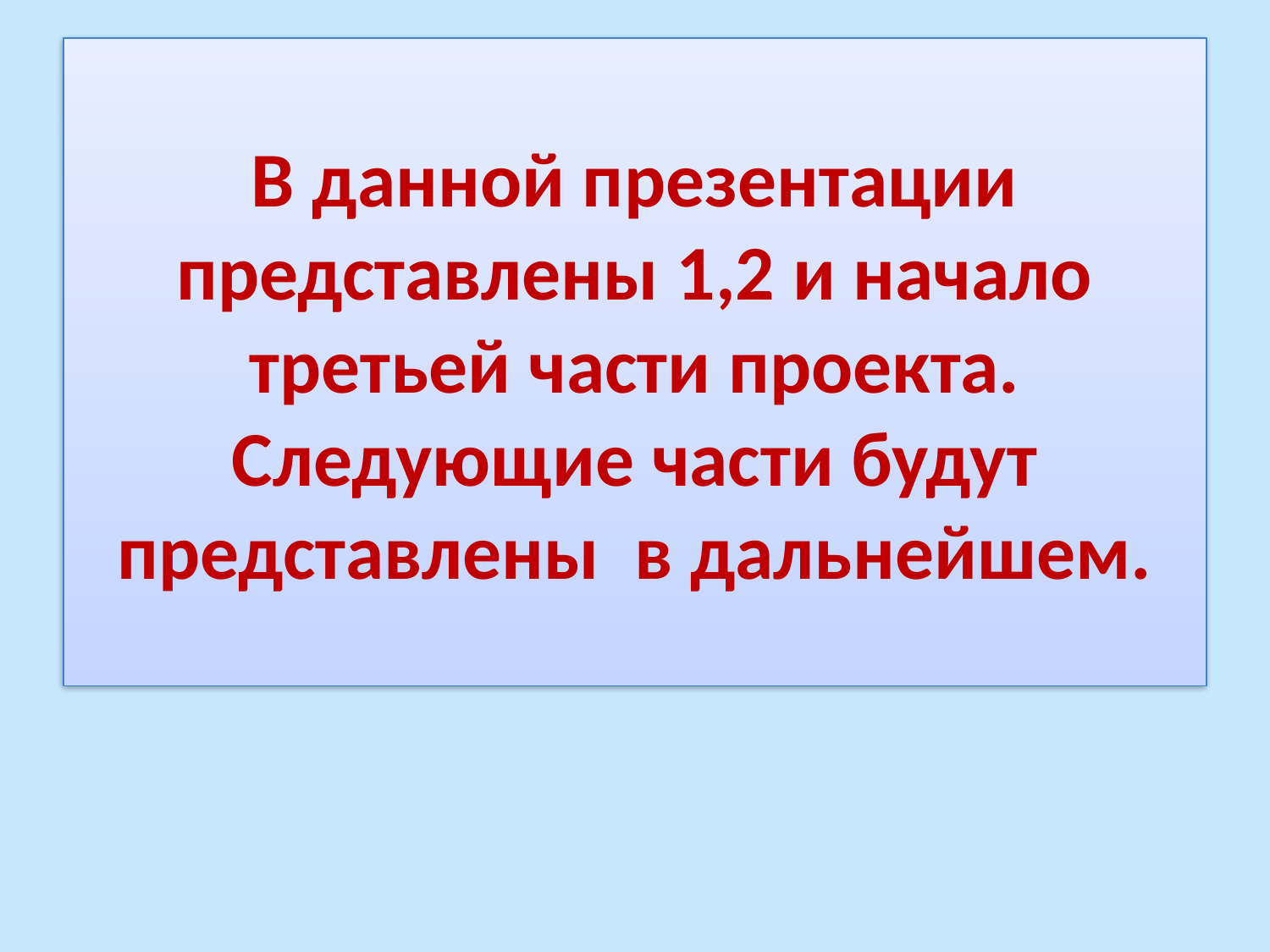

# В данной презентации представлены 1,2 и начало третьей части проекта. Следующие части будут представлены  в дальнейшем.